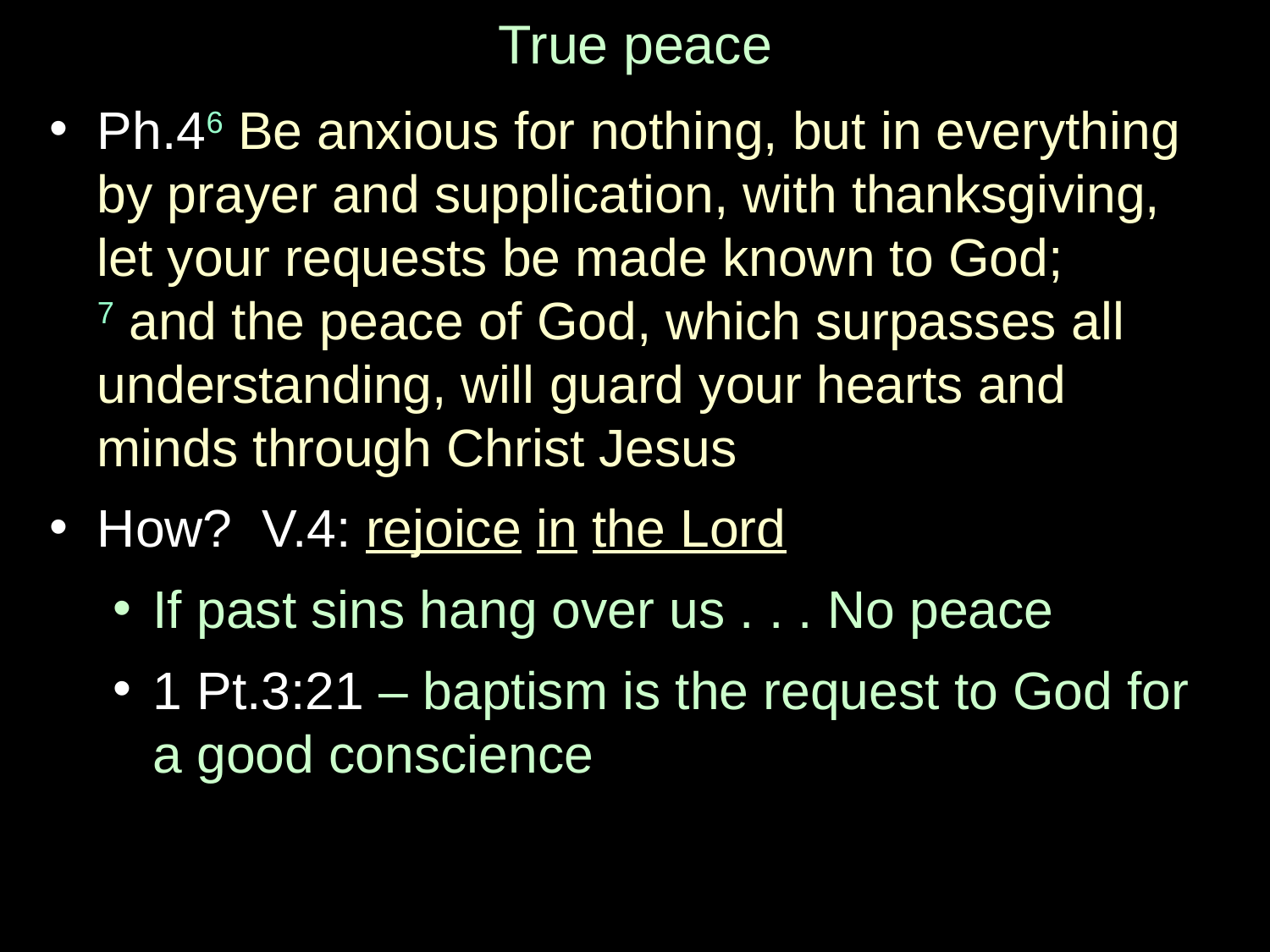

# True peace
Ph.46 Be anxious for nothing, but in everything by prayer and supplication, with thanksgiving, let your requests be made known to God;
7 and the peace of God, which surpasses all understanding, will guard your hearts and minds through Christ Jesus
How?  V.4: rejoice in the Lord
If past sins hang over us . . . No peace
1 Pt.3:21 – baptism is the request to God for a good conscience